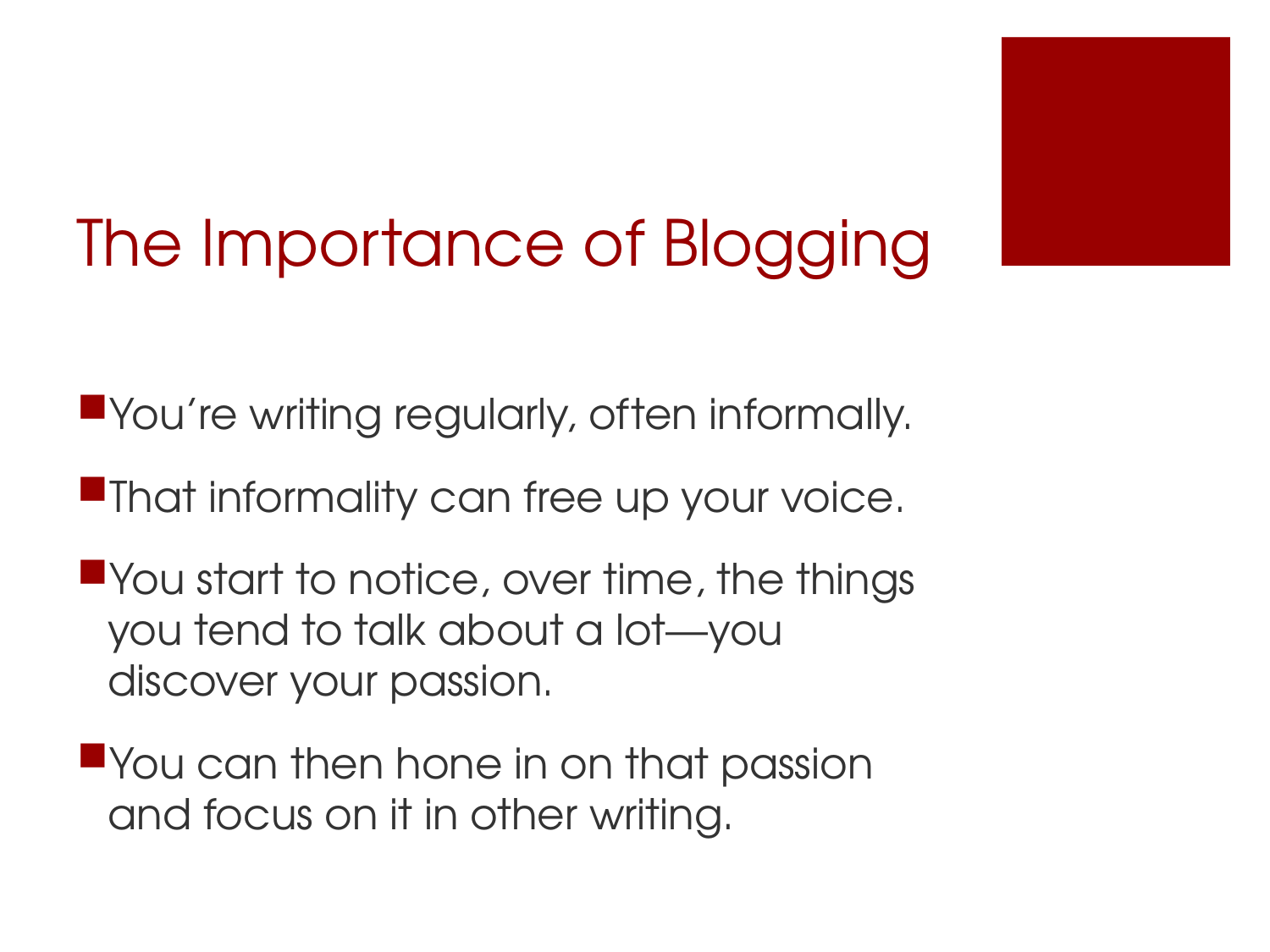

# The Importance of Blogging

You’re writing regularly, often informally.
That informality can free up your voice.
You start to notice, over time, the things you tend to talk about a lot—you discover your passion.
You can then hone in on that passion and focus on it in other writing.